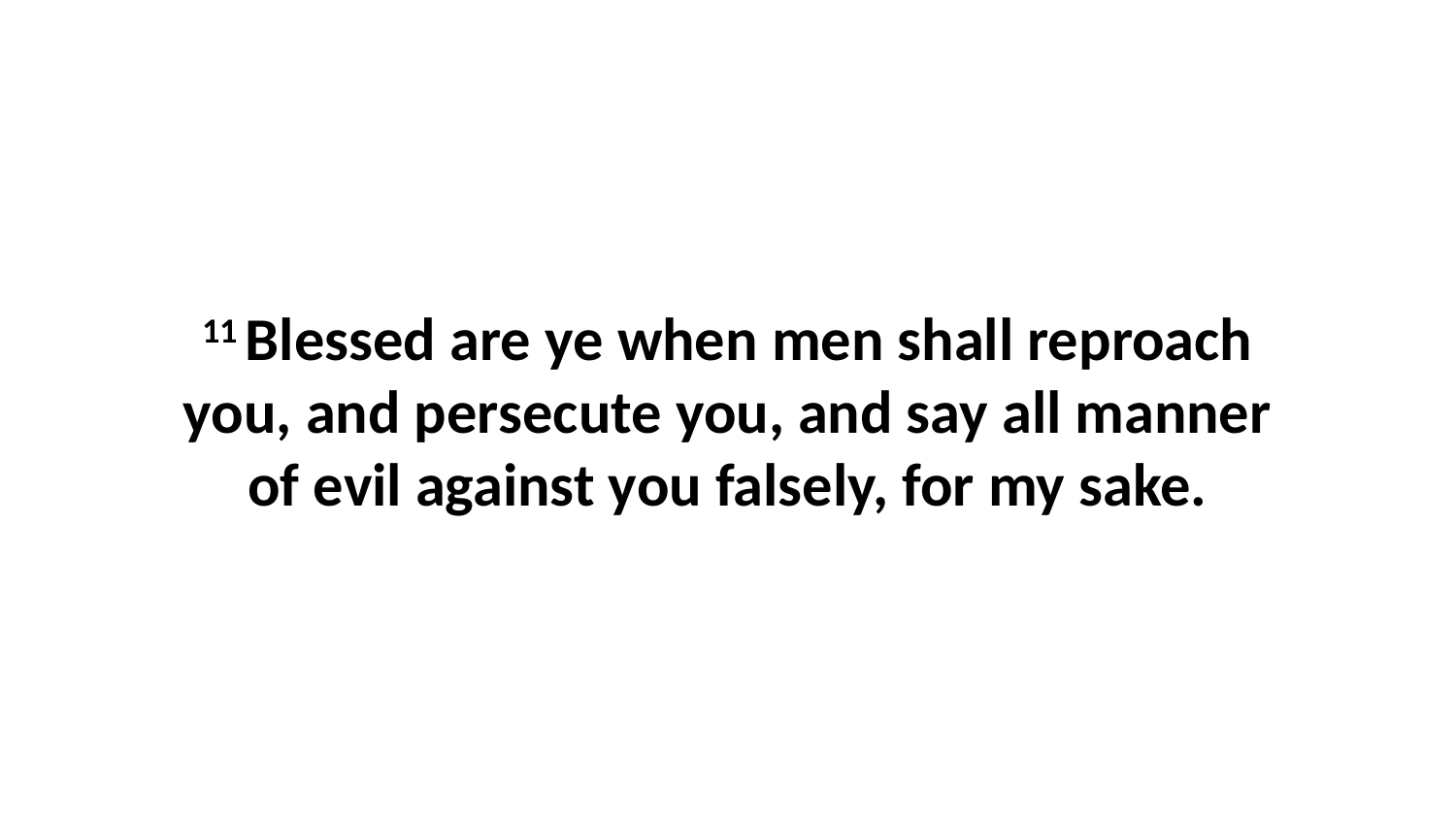

11 Blessed are ye when men shall reproach you, and persecute you, and say all manner of evil against you falsely, for my sake.